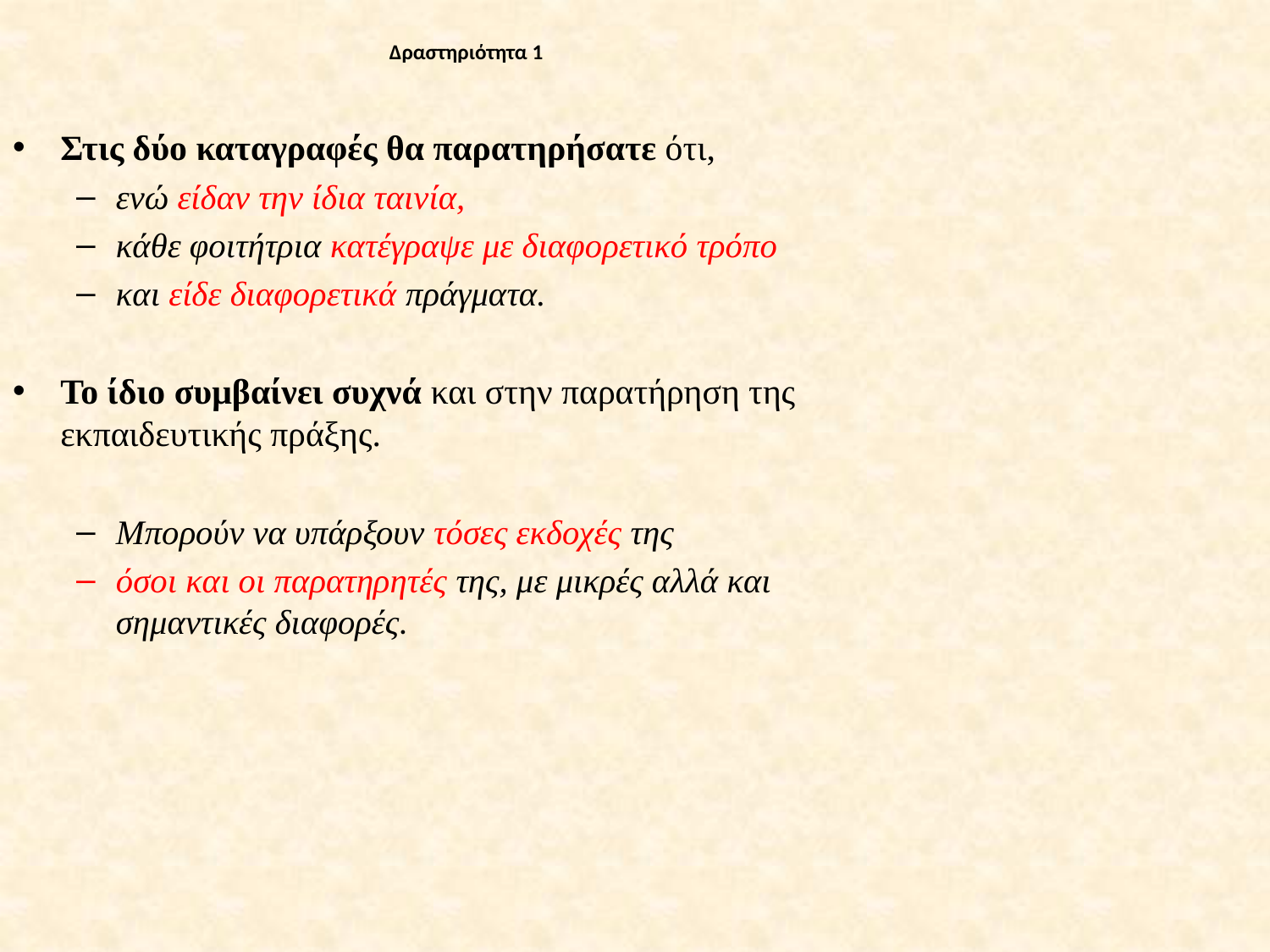

# Δραστηριότητα 1
Στις δύο καταγραφές θα παρατηρήσατε ότι,
ενώ είδαν την ίδια ταινία,
κάθε φοιτήτρια κατέγραψε με διαφορετικό τρόπο
και είδε διαφορετικά πράγματα.

Το ίδιο συμβαίνει συχνά και στην παρατήρηση της εκπαιδευτικής πράξης.

Μπορούν να υπάρξουν τόσες εκδοχές της
όσοι και οι παρατηρητές της, με μικρές αλλά και σημαντικές διαφορές.